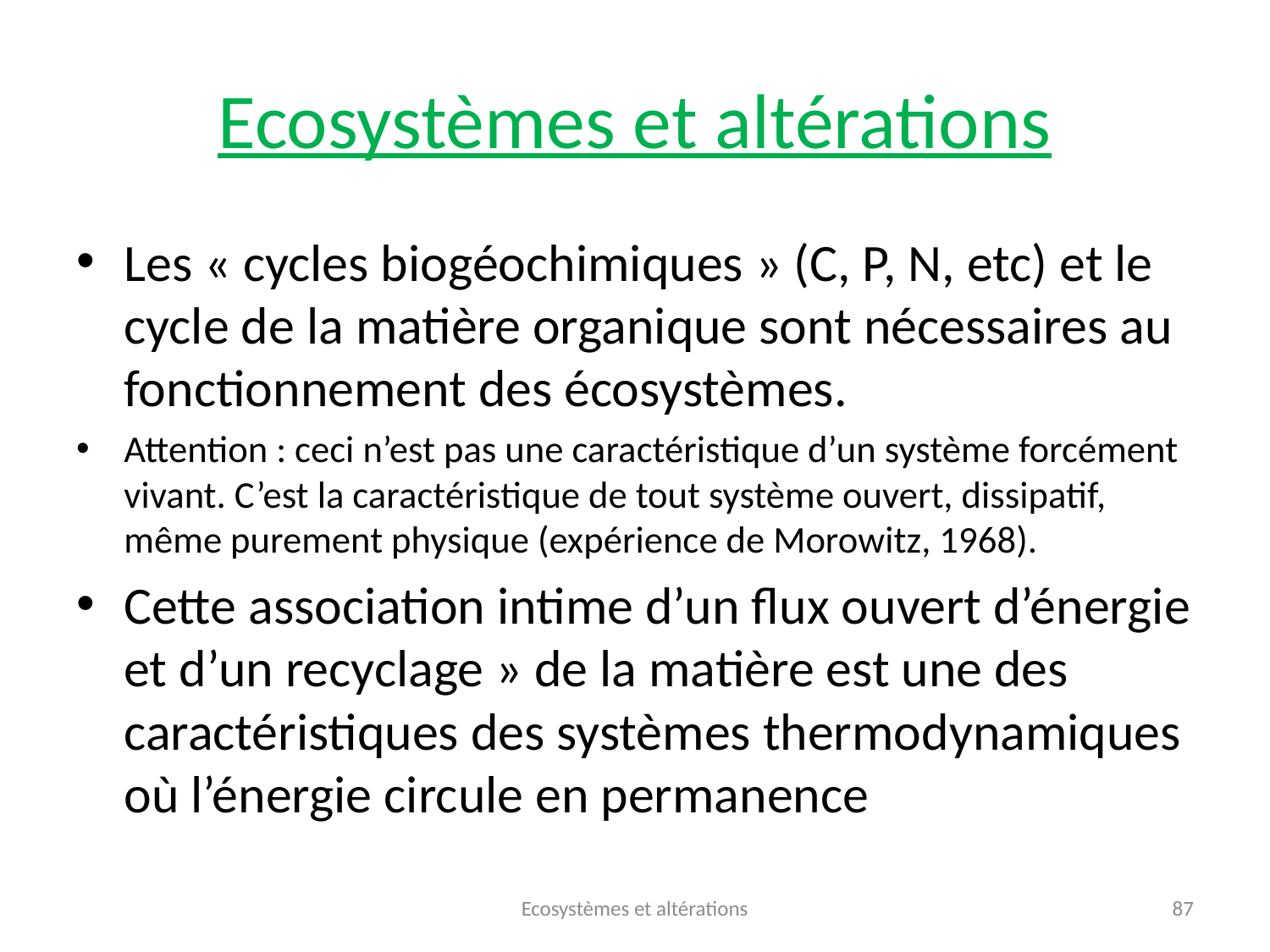

# Ecosystèmes et altérations
Les « cycles biogéochimiques » (C, P, N, etc) et le cycle de la matière organique sont nécessaires au fonctionnement des écosystèmes.
Attention : ceci n’est pas une caractéristique d’un système forcément vivant. C’est la caractéristique de tout système ouvert, dissipatif, même purement physique (expérience de Morowitz, 1968).
Cette association intime d’un flux ouvert d’énergie et d’un recyclage » de la matière est une des caractéristiques des systèmes thermodynamiques où l’énergie circule en permanence

Ecosystèmes et altérations
87